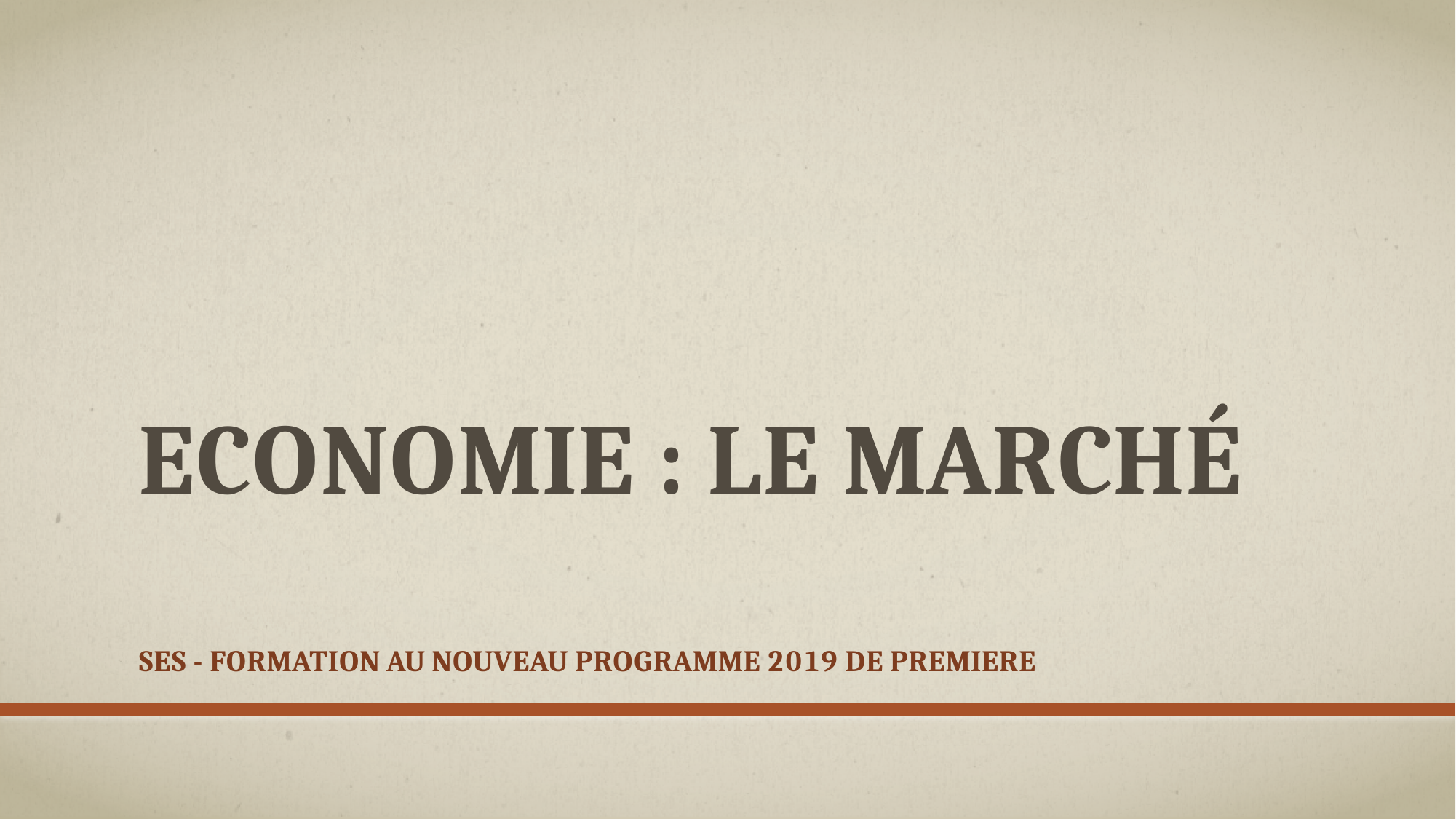

# ECONOMIE : le marché
SES - FORMATION AU NOUVEAU PROGRAMME 2019 DE PREMIERE